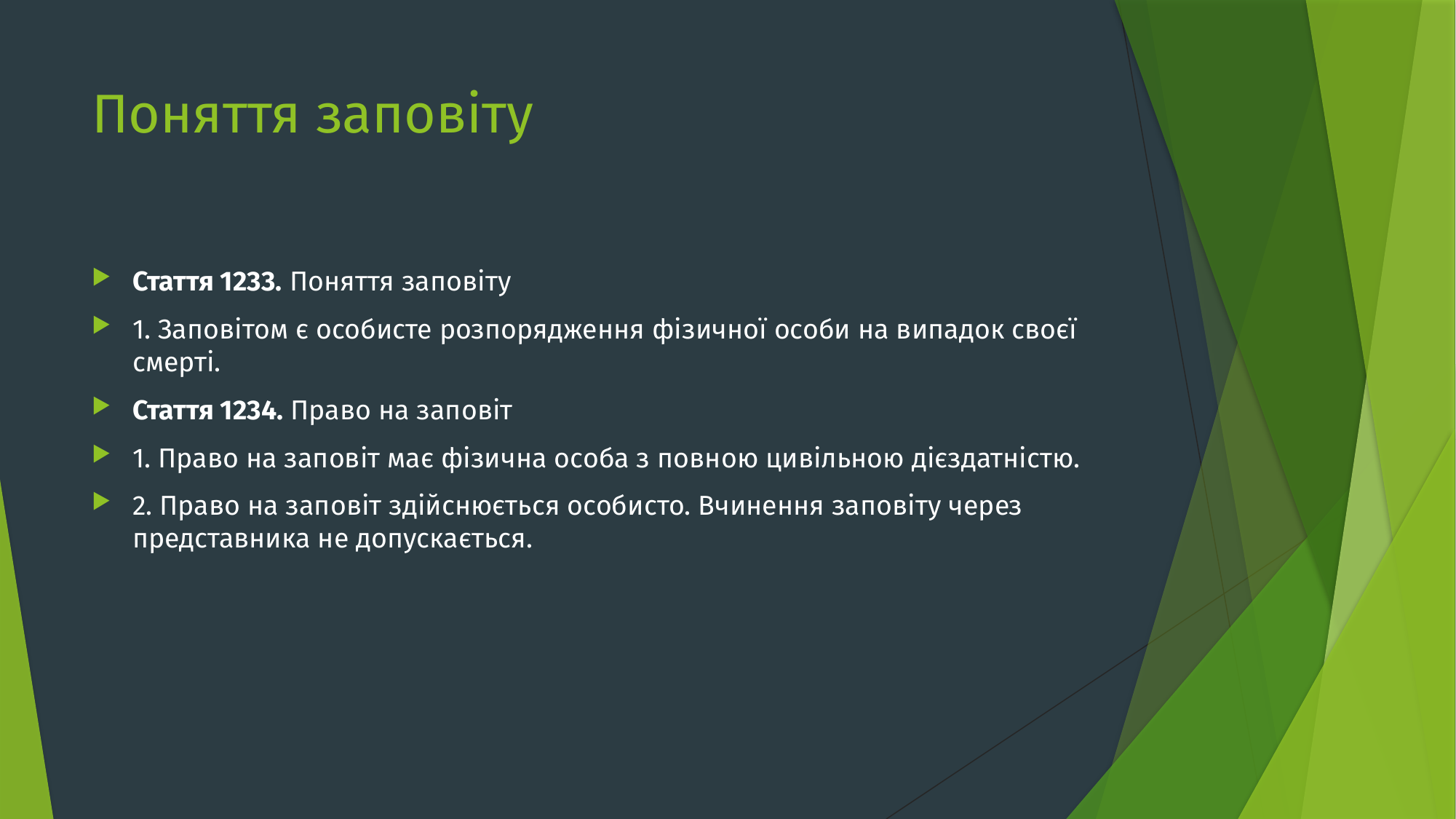

# Поняття заповіту
Стаття 1233. Поняття заповіту
1. Заповітом є особисте розпорядження фізичної особи на випадок своєї смерті.
Стаття 1234. Право на заповіт
1. Право на заповіт має фізична особа з повною цивільною дієздатністю.
2. Право на заповіт здійснюється особисто. Вчинення заповіту через представника не допускається.